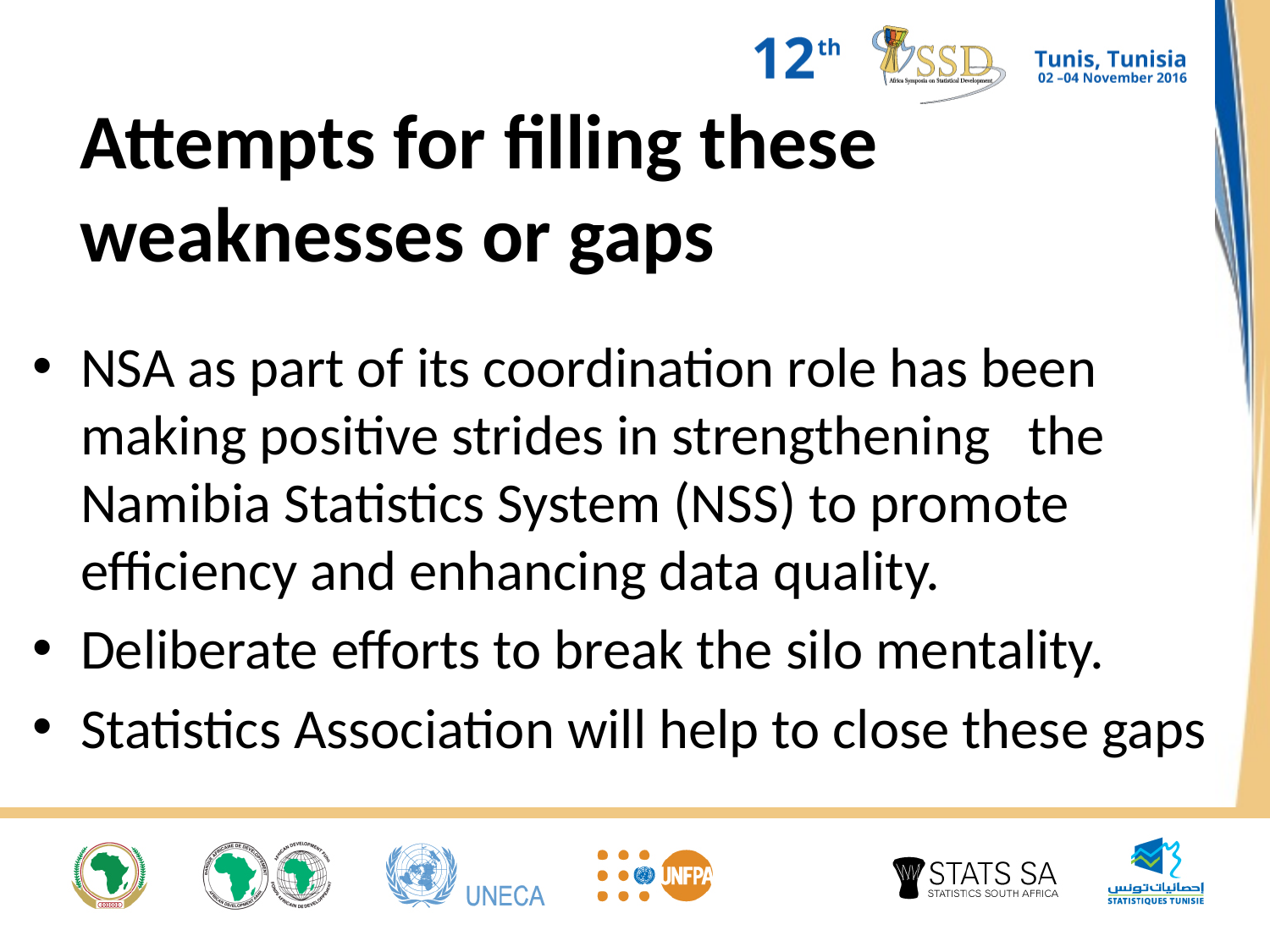

Attempts for filling these weaknesses or gaps
NSA as part of its coordination role has been making positive strides in strengthening   the Namibia Statistics System (NSS) to promote efficiency and enhancing data quality.
Deliberate efforts to break the silo mentality.
Statistics Association will help to close these gaps